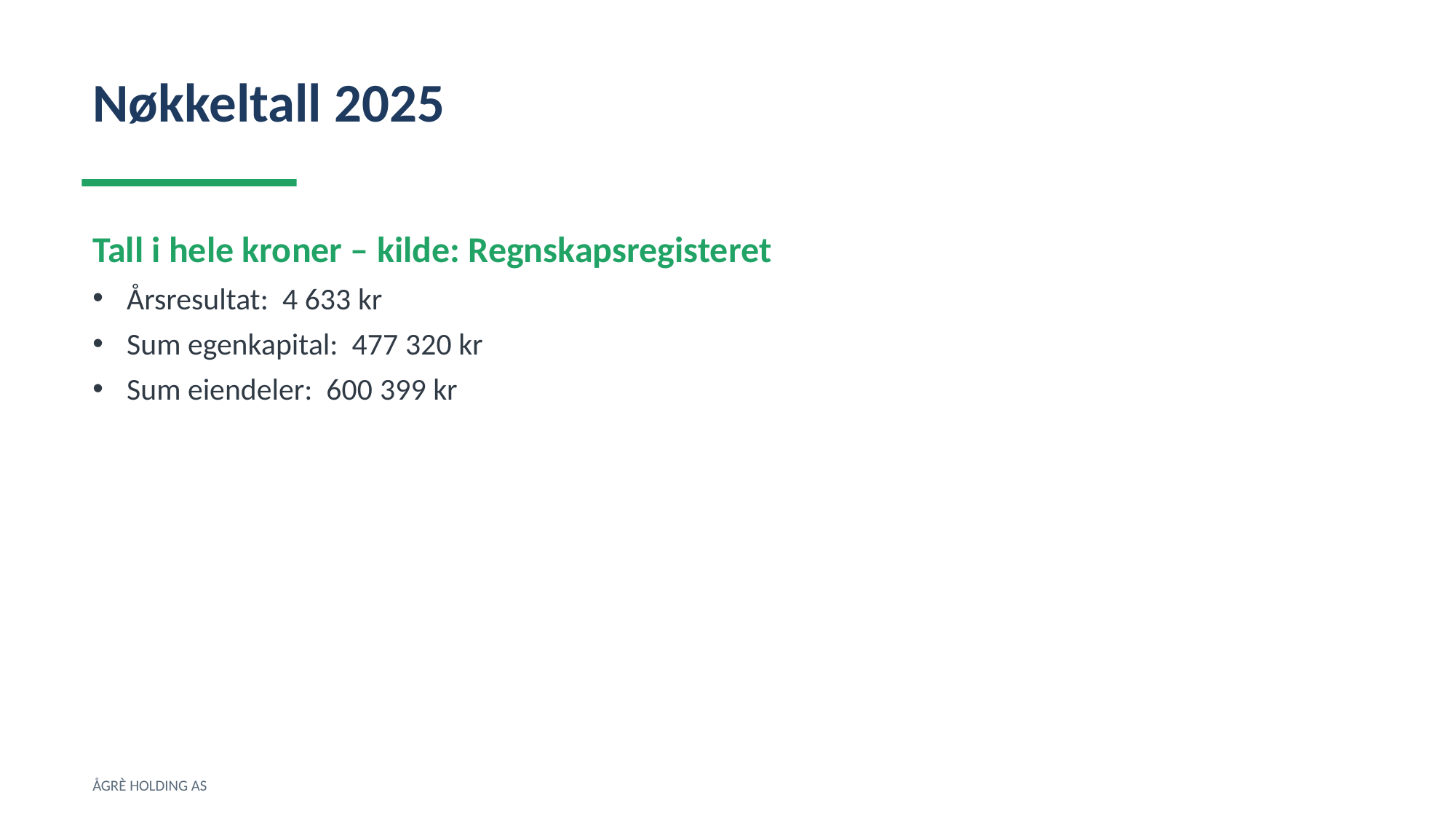

Nøkkeltall 2025

Tall i hele kroner – kilde: Regnskapsregisteret
Årsresultat:  4 633 kr
Sum egenkapital:  477 320 kr
Sum eiendeler:  600 399 kr
ÅGRÈ HOLDING AS